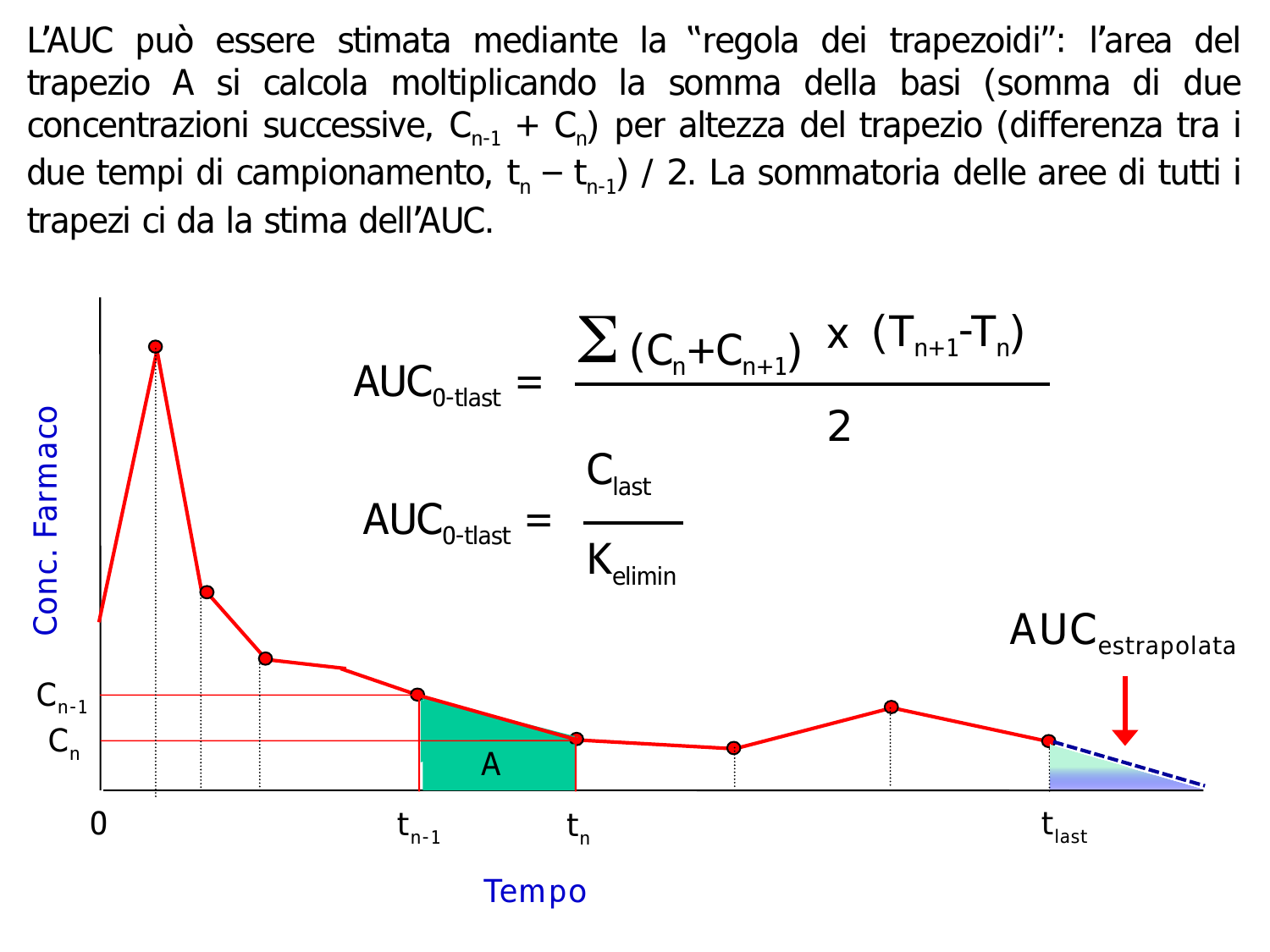

L’AUC può essere stimata mediante la “regola dei trapezoidi”: l’area del trapezio A si calcola moltiplicando la somma della basi (somma di due concentrazioni successive, Cn-1 + Cn) per altezza del trapezio (differenza tra i due tempi di campionamento, tn – tn-1) / 2. La sommatoria delle aree di tutti i trapezi ci da la stima dell’AUC.
Σ
(Cn+Cn+1)

(Tn+1-Tn)
x

AUC0-tlast =

2
Clast
AUC0-tlast =
Conc. Farmaco
Kelimin

AUCestrapolata

Cn-1

Cn

A

0
tlast
tn-1
tn
Tempo